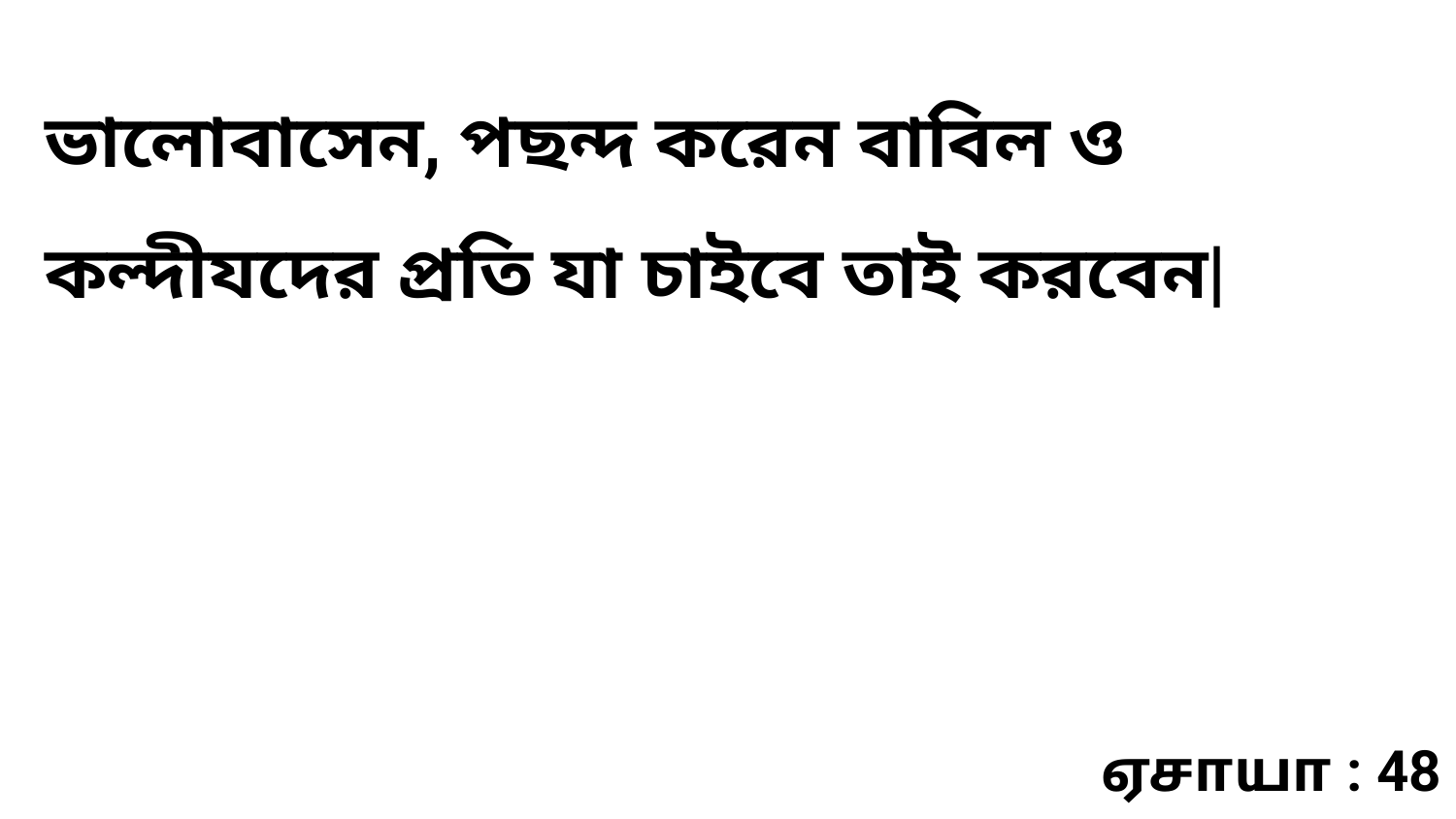

ভালোবাসেন, পছন্দ করেন বাবিল ও কল্দীযদের প্রতি যা চাইবে তাই করবেন|
ஏசாயா : 48